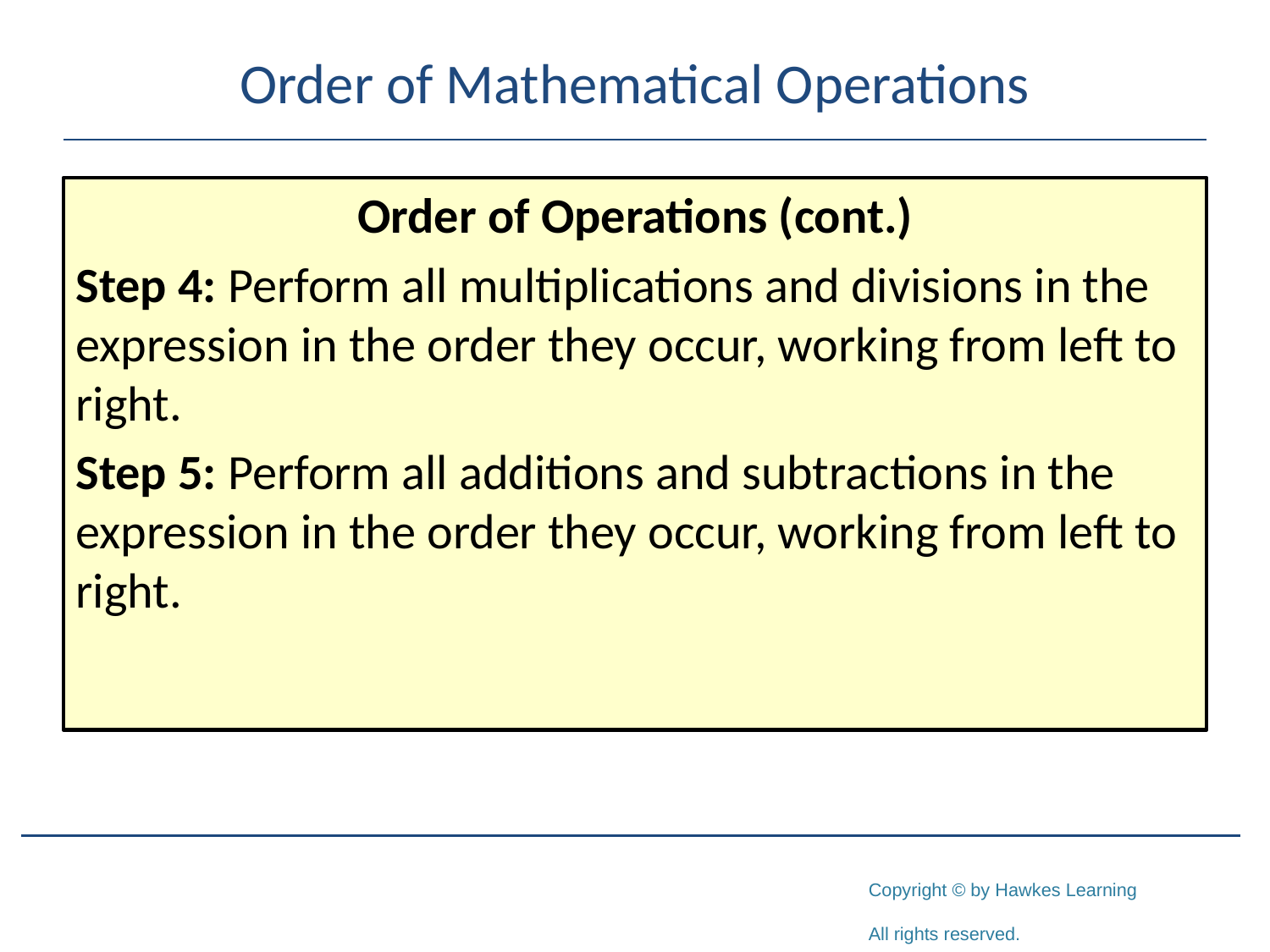

# Order of Mathematical Operations
Order of Operations (cont.)
Step 4: Perform all multiplications and divisions in the expression in the order they occur, working from left to right.
Step 5: Perform all additions and subtractions in the expression in the order they occur, working from left to right.